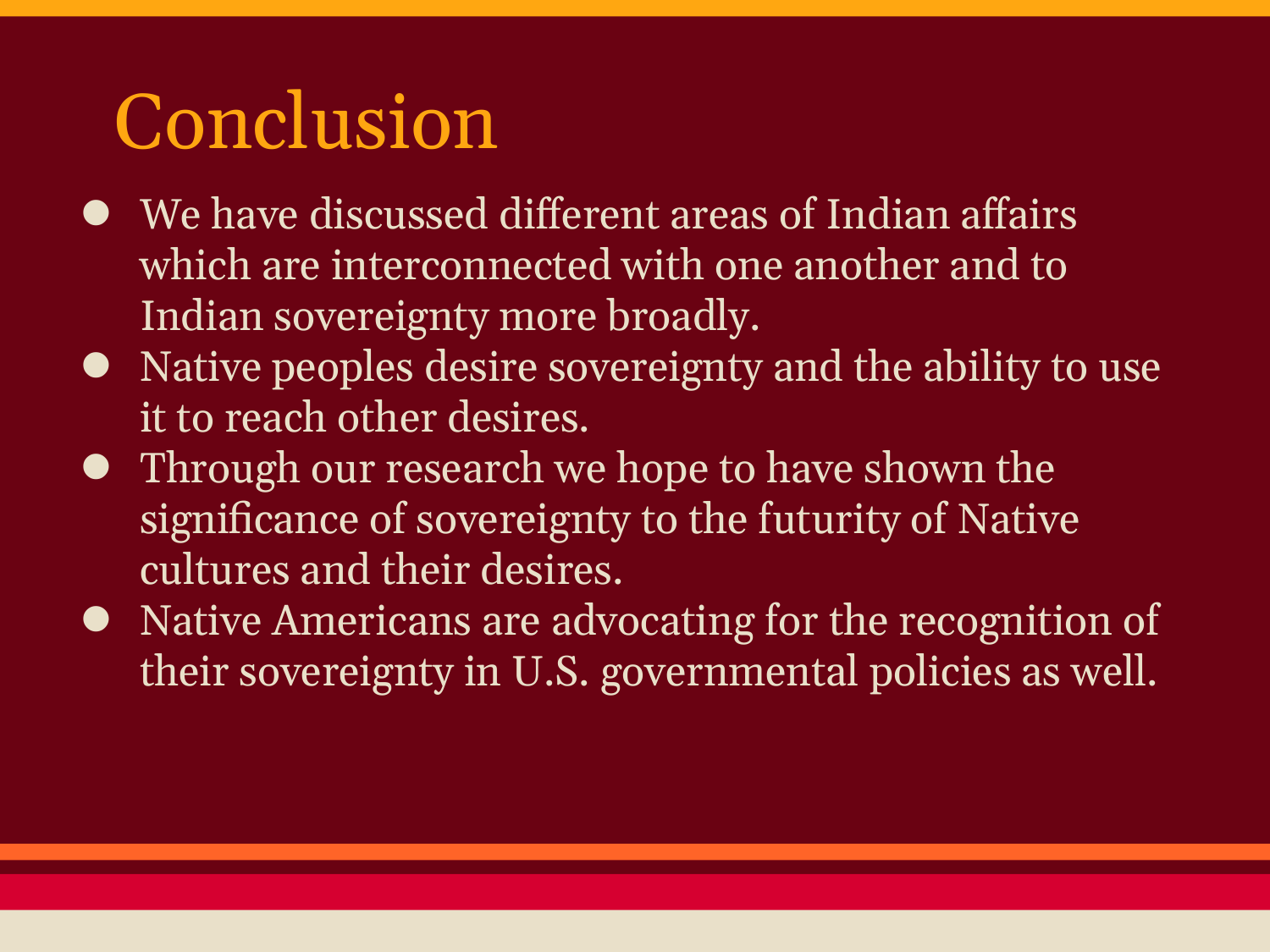

# Conclusion
We have discussed different areas of Indian affairs which are interconnected with one another and to Indian sovereignty more broadly.
Native peoples desire sovereignty and the ability to use it to reach other desires.
Through our research we hope to have shown the significance of sovereignty to the futurity of Native cultures and their desires.
Native Americans are advocating for the recognition of their sovereignty in U.S. governmental policies as well.